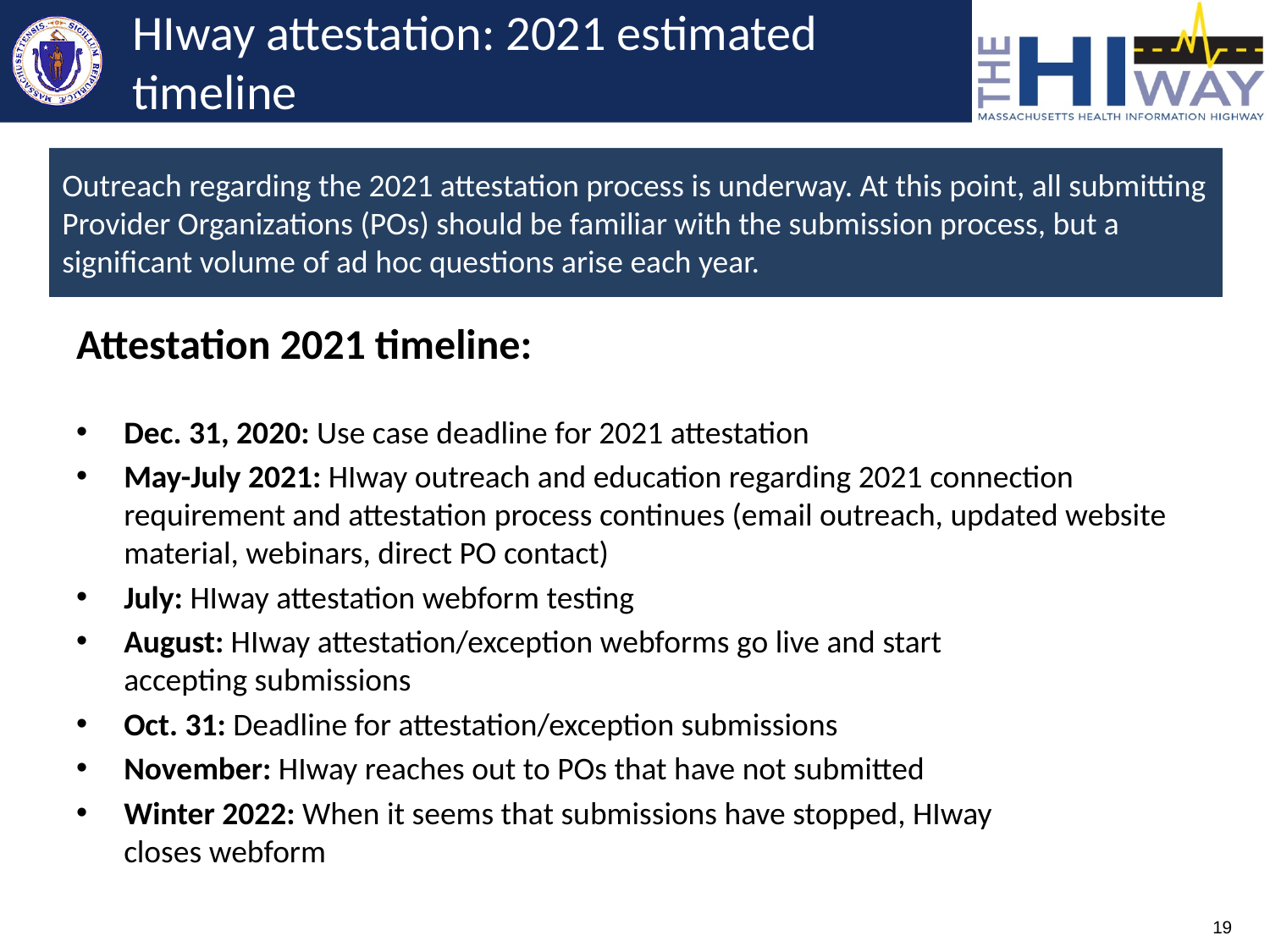

# HIway attestation: 2021 estimated timeline
Outreach regarding the 2021 attestation process is underway. At this point, all submitting Provider Organizations (POs) should be familiar with the submission process, but a significant volume of ad hoc questions arise each year.
Attestation 2021 timeline:
Dec. 31, 2020: Use case deadline for 2021 attestation
May-July 2021: HIway outreach and education regarding 2021 connection requirement and attestation process continues (email outreach, updated website material, webinars, direct PO contact)
July: HIway attestation webform testing
August: HIway attestation/exception webforms go live and start
accepting submissions
Oct. 31: Deadline for attestation/exception submissions
November: HIway reaches out to POs that have not submitted
Winter 2022: When it seems that submissions have stopped, HIway
closes webform
19